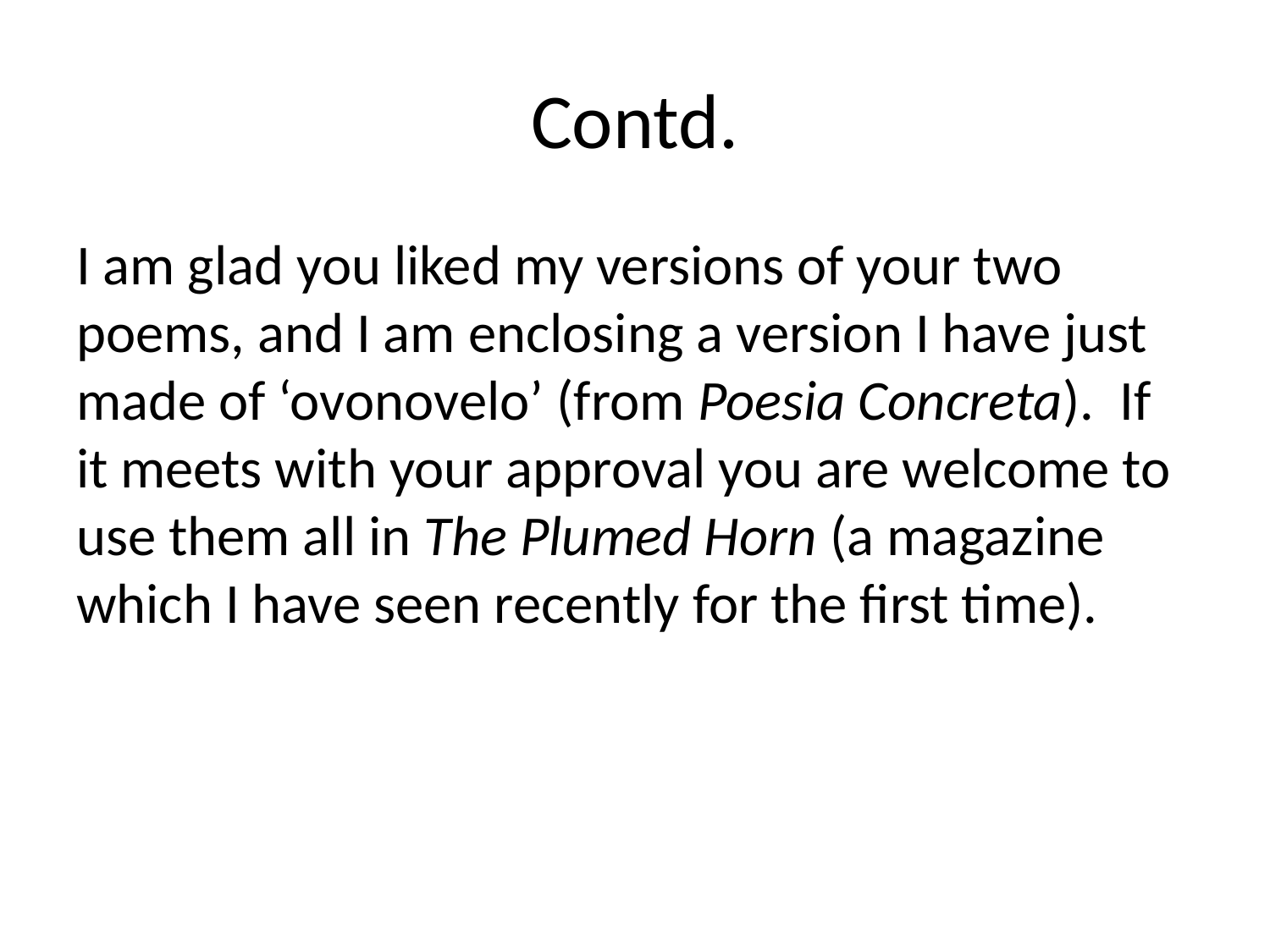

# Contd.
I am glad you liked my versions of your two poems, and I am enclosing a version I have just made of ‘ovonovelo’ (from Poesia Concreta).  If it meets with your approval you are welcome to use them all in The Plumed Horn (a magazine which I have seen recently for the first time).